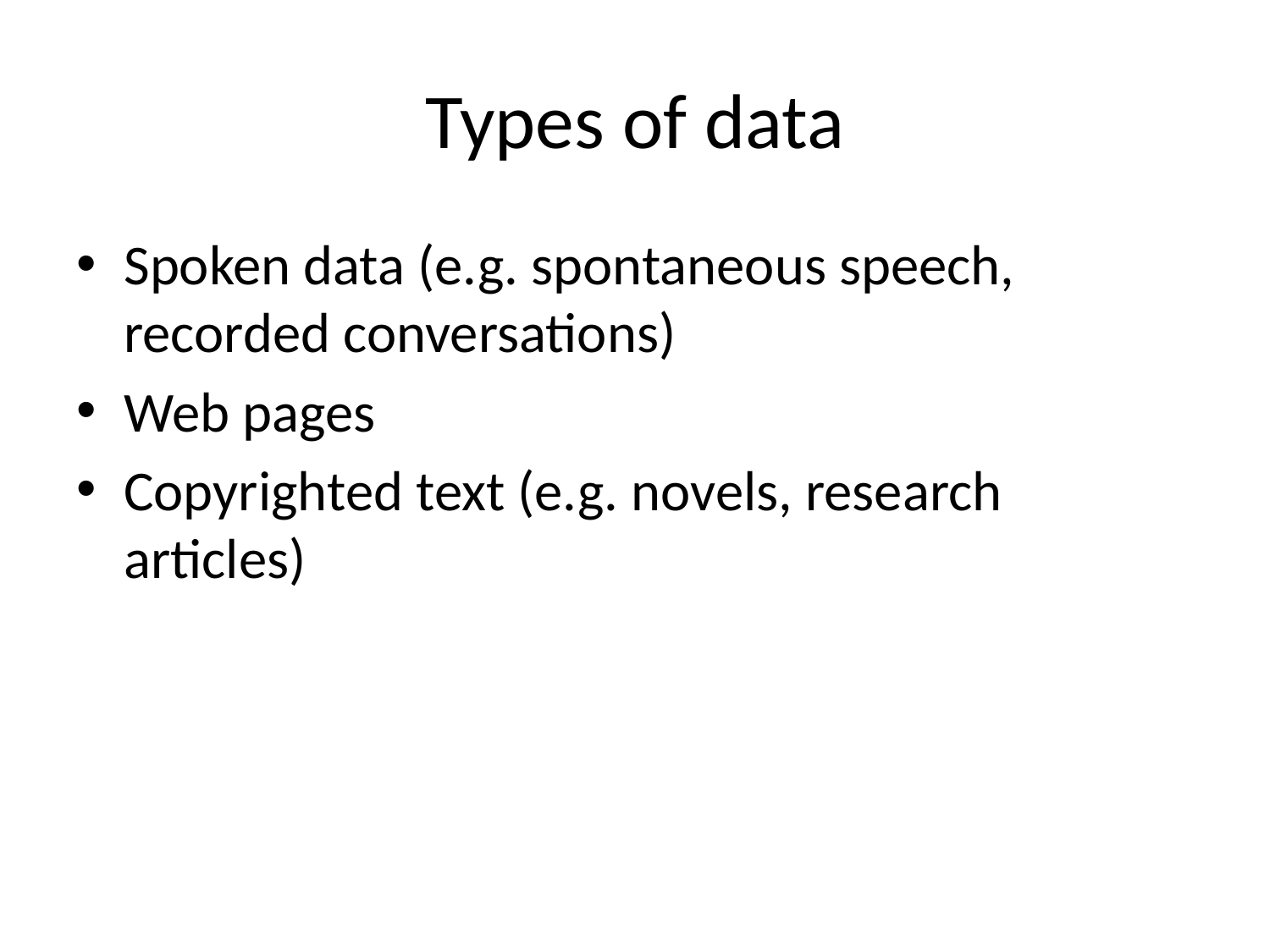

# Types of data
Spoken data (e.g. spontaneous speech, recorded conversations)
Web pages
Copyrighted text (e.g. novels, research articles)